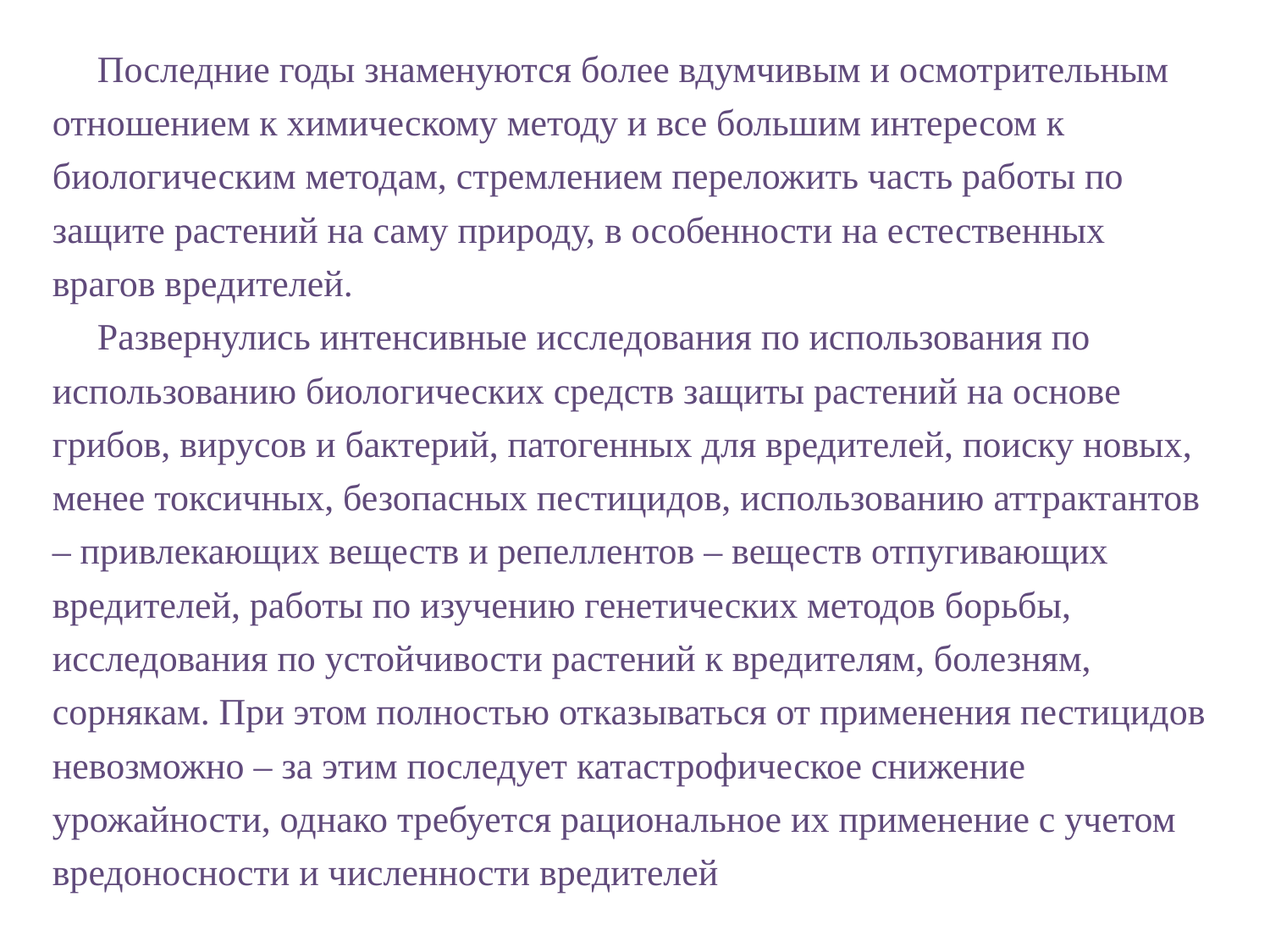

Последние годы знаменуются более вдумчивым и осмотрительным отношением к химическому методу и все большим интересом к биологическим методам, стремлением переложить часть работы по защите растений на саму природу, в особенности на естественных врагов вредителей.
Развернулись интенсивные исследования по использования по использованию биологических средств защиты растений на основе грибов, вирусов и бактерий, патогенных для вредителей, поиску новых, менее токсичных, безопасных пестицидов, использованию аттрактантов – привлекающих веществ и репеллентов – веществ отпугивающих вредителей, работы по изучению генетических методов борьбы, исследования по устойчивости растений к вредителям, болезням, сорнякам. При этом полностью отказываться от применения пестицидов невозможно – за этим последует катастрофическое снижение урожайности, однако требуется рациональное их применение с учетом вредоносности и численности вредителей